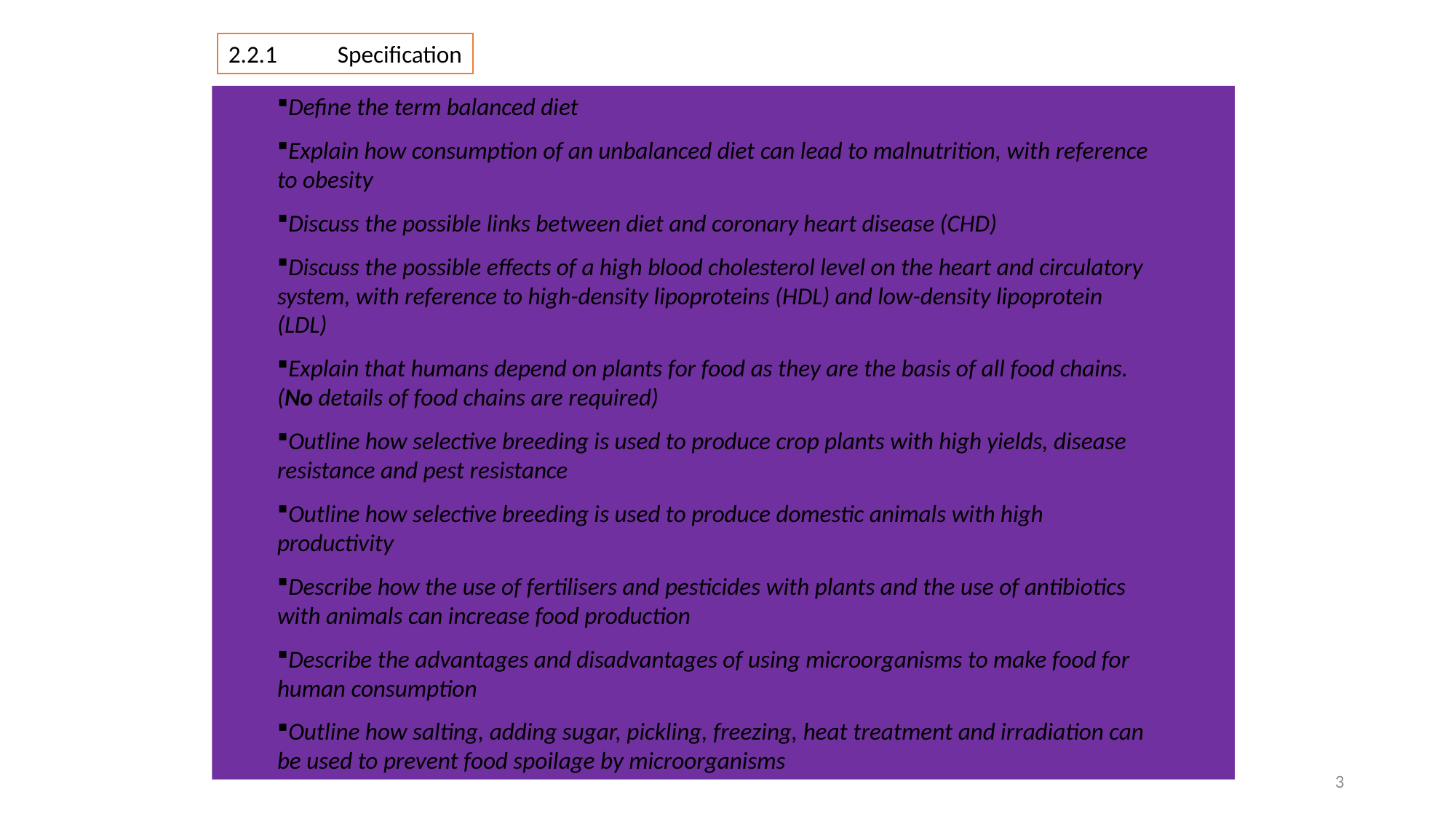

2.2.1	Specification
Define the term balanced diet

Explain how consumption of an unbalanced diet can lead to malnutrition, with reference
to obesity

Discuss the possible links between diet and coronary heart disease (CHD)

Discuss the possible effects of a high blood cholesterol level on the heart and circulatory
system, with reference to high-density lipoproteins (HDL) and low-density lipoprotein
(LDL)

Explain that humans depend on plants for food as they are the basis of all food chains.
(No details of food chains are required)

Outline how selective breeding is used to produce crop plants with high yields, disease
resistance and pest resistance

Outline how selective breeding is used to produce domestic animals with high
productivity

Describe how the use of fertilisers and pesticides with plants and the use of antibiotics
with animals can increase food production

Describe the advantages and disadvantages of using microorganisms to make food for
human consumption

Outline how salting, adding sugar, pickling, freezing, heat treatment and irradiation can
be used to prevent food spoilage by microorganisms
3